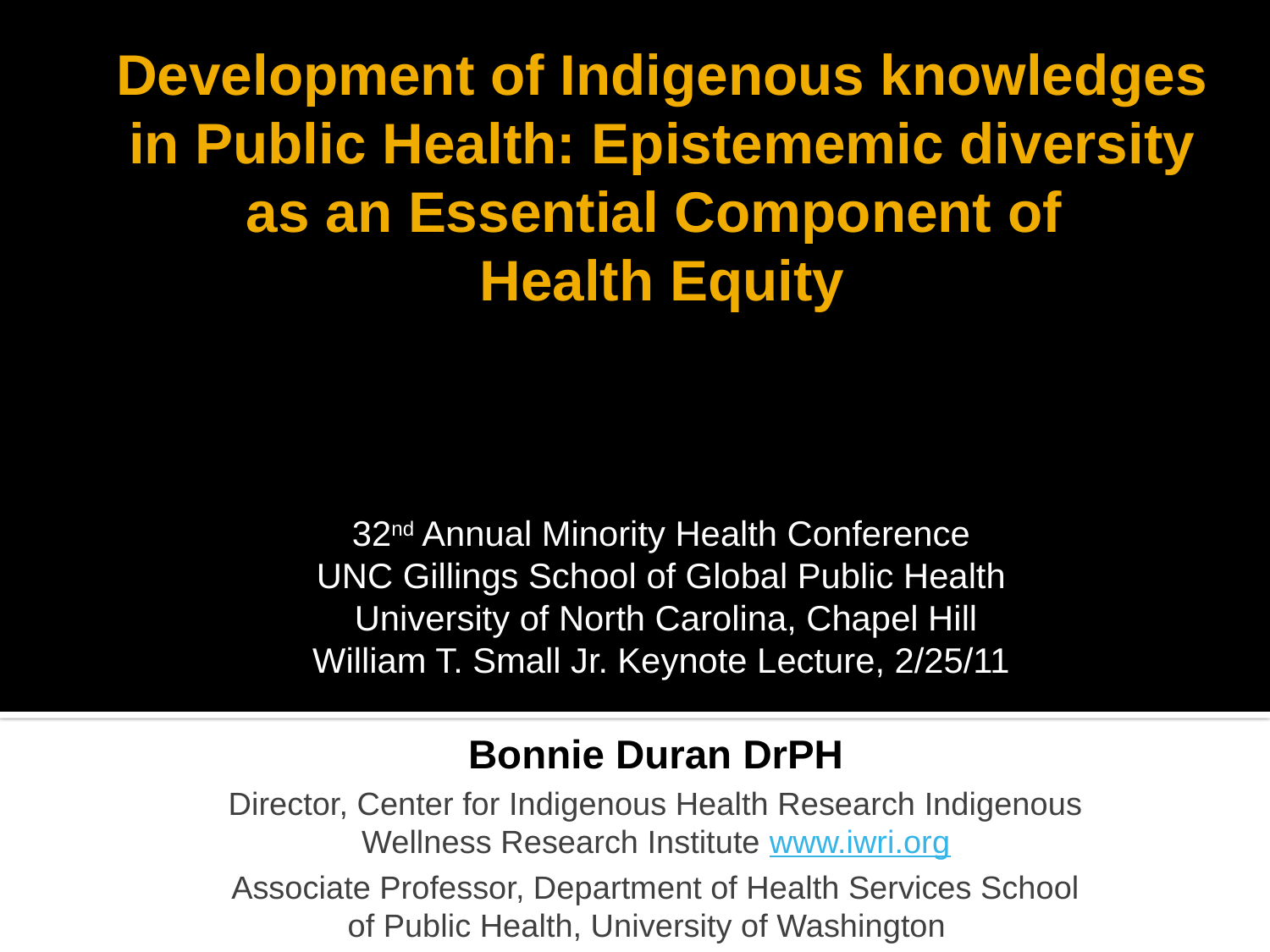

# Development of Indigenous knowledges in Public Health: Epistememic diversity as an Essential Component of Health Equity
32nd Annual Minority Health Conference
UNC Gillings School of Global Public Health
 University of North Carolina, Chapel Hill
William T. Small Jr. Keynote Lecture, 2/25/11
Bonnie Duran DrPH
Director, Center for Indigenous Health Research Indigenous Wellness Research Institute www.iwri.org
Associate Professor, Department of Health Services School of Public Health, University of Washington